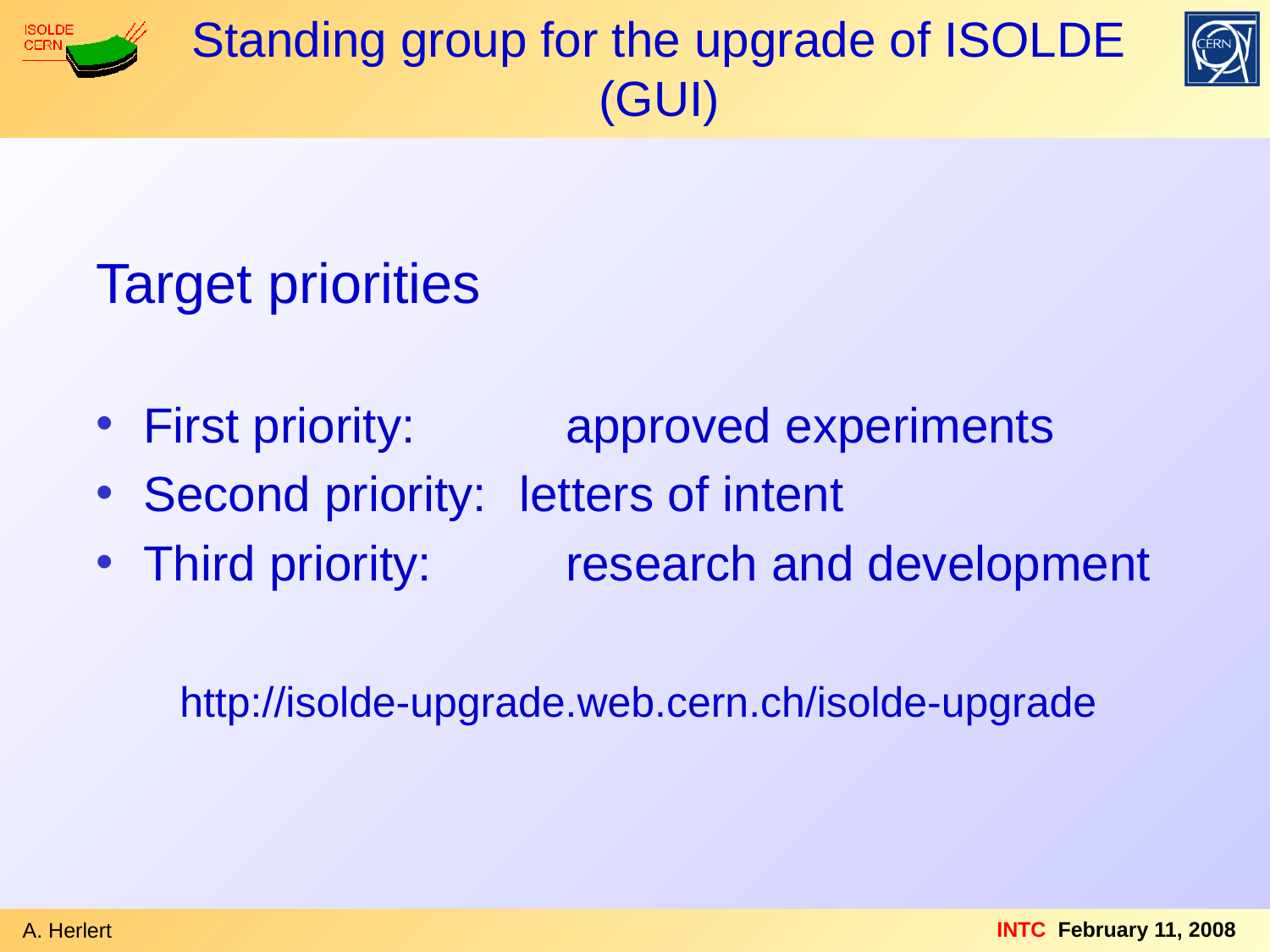

# Standing group for the upgrade of ISOLDE (GUI)
Target priorities

First priority: 	   approved experiments
Second priority:   letters of intent
Third priority: 	   research and development
http://isolde-upgrade.web.cern.ch/isolde-upgrade